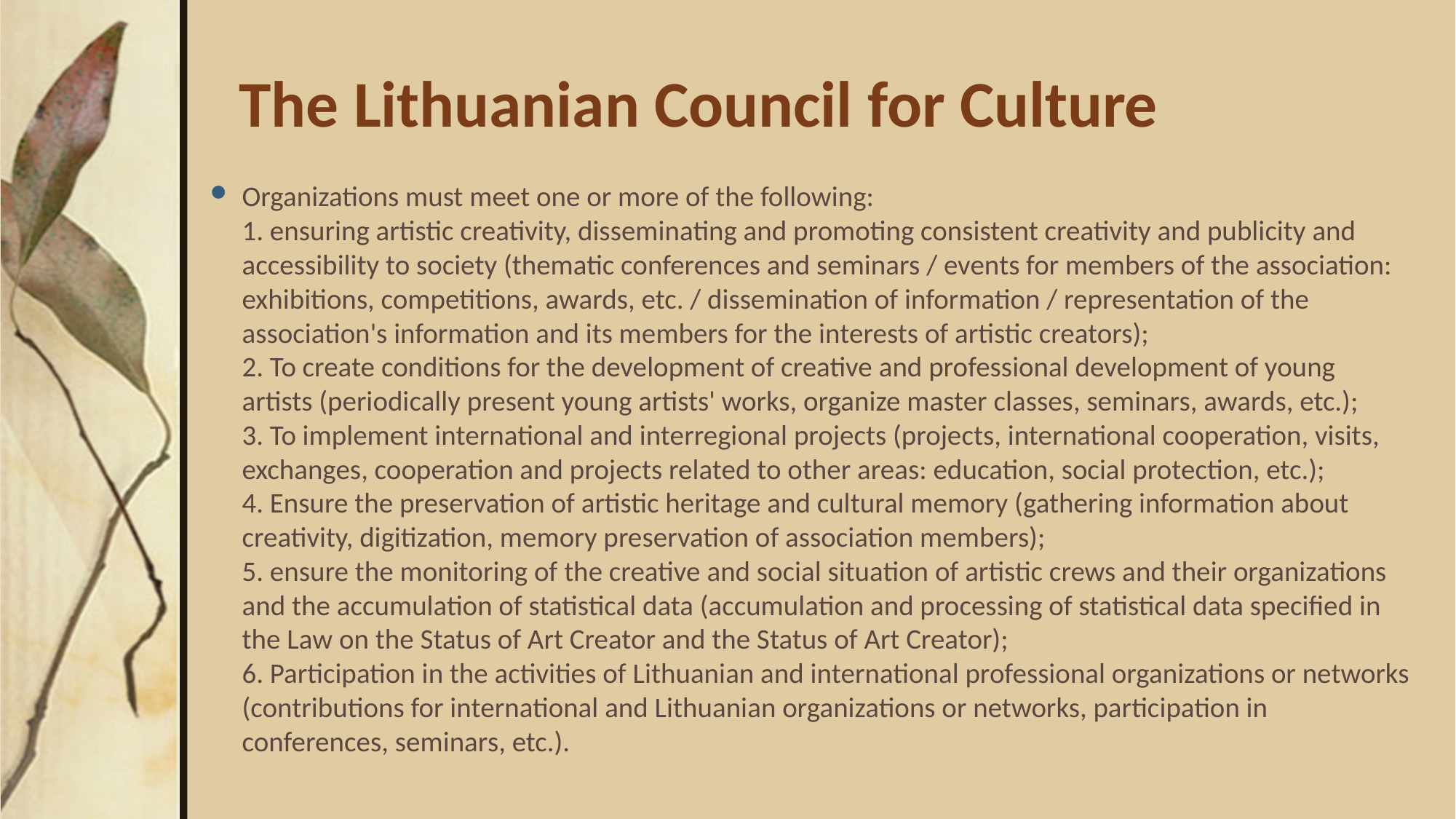

# The Lithuanian Council for Culture
Organizations must meet one or more of the following:
1. ensuring artistic creativity, disseminating and promoting consistent creativity and publicity and accessibility to society (thematic conferences and seminars / events for members of the association: exhibitions, competitions, awards, etc. / dissemination of information / representation of the association's information and its members for the interests of artistic creators);
2. To create conditions for the development of creative and professional development of young artists (periodically present young artists' works, organize master classes, seminars, awards, etc.);
3. To implement international and interregional projects (projects, international cooperation, visits, exchanges, cooperation and projects related to other areas: education, social protection, etc.);
4. Ensure the preservation of artistic heritage and cultural memory (gathering information about creativity, digitization, memory preservation of association members);
5. ensure the monitoring of the creative and social situation of artistic crews and their organizations and the accumulation of statistical data (accumulation and processing of statistical data specified in the Law on the Status of Art Creator and the Status of Art Creator);
6. Participation in the activities of Lithuanian and international professional organizations or networks (contributions for international and Lithuanian organizations or networks, participation in conferences, seminars, etc.).